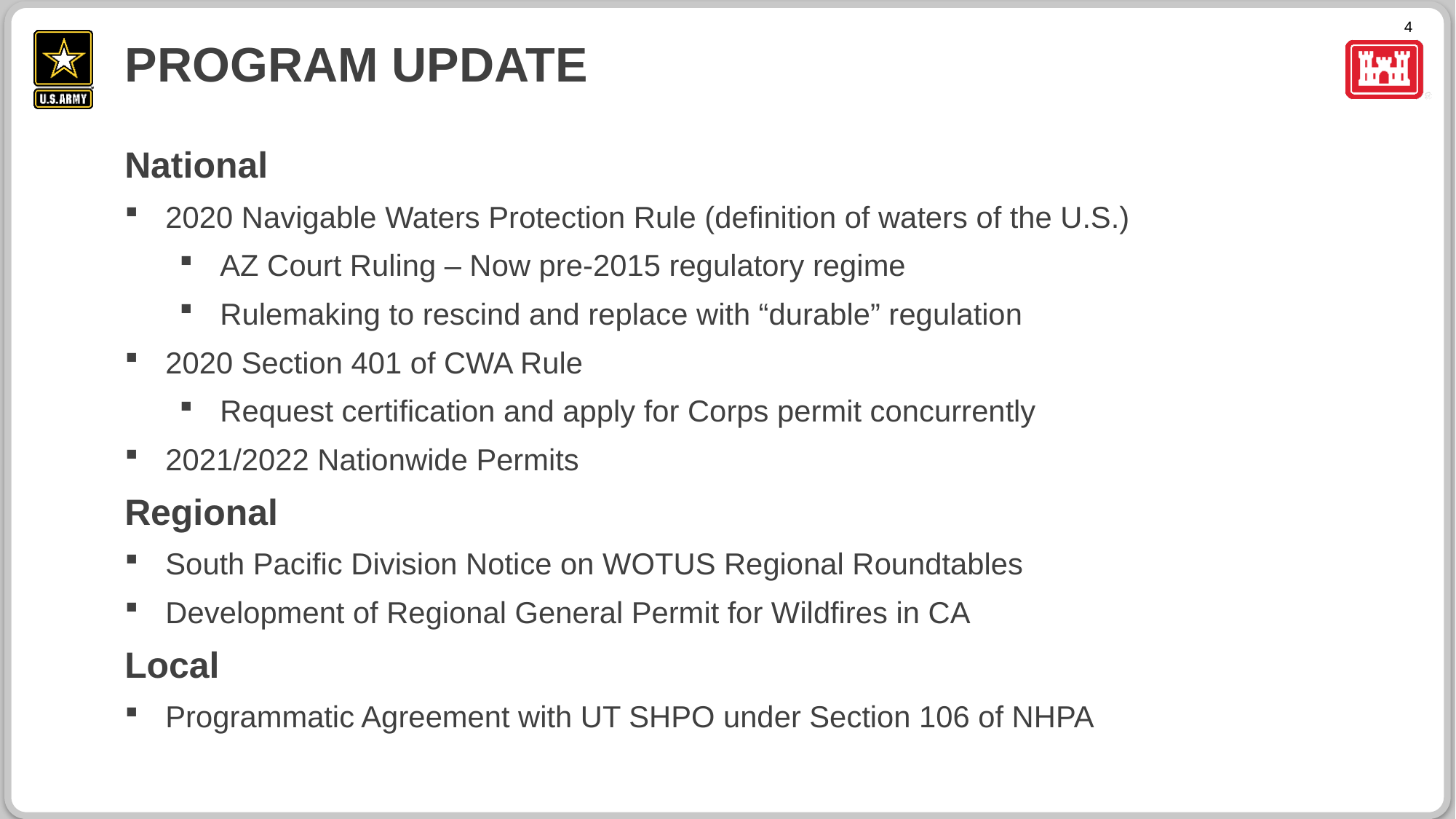

# PROGRAM UPDATE
National
2020 Navigable Waters Protection Rule (definition of waters of the U.S.)
AZ Court Ruling – Now pre-2015 regulatory regime
Rulemaking to rescind and replace with “durable” regulation
2020 Section 401 of CWA Rule
Request certification and apply for Corps permit concurrently
2021/2022 Nationwide Permits
Regional
South Pacific Division Notice on WOTUS Regional Roundtables
Development of Regional General Permit for Wildfires in CA
Local
Programmatic Agreement with UT SHPO under Section 106 of NHPA